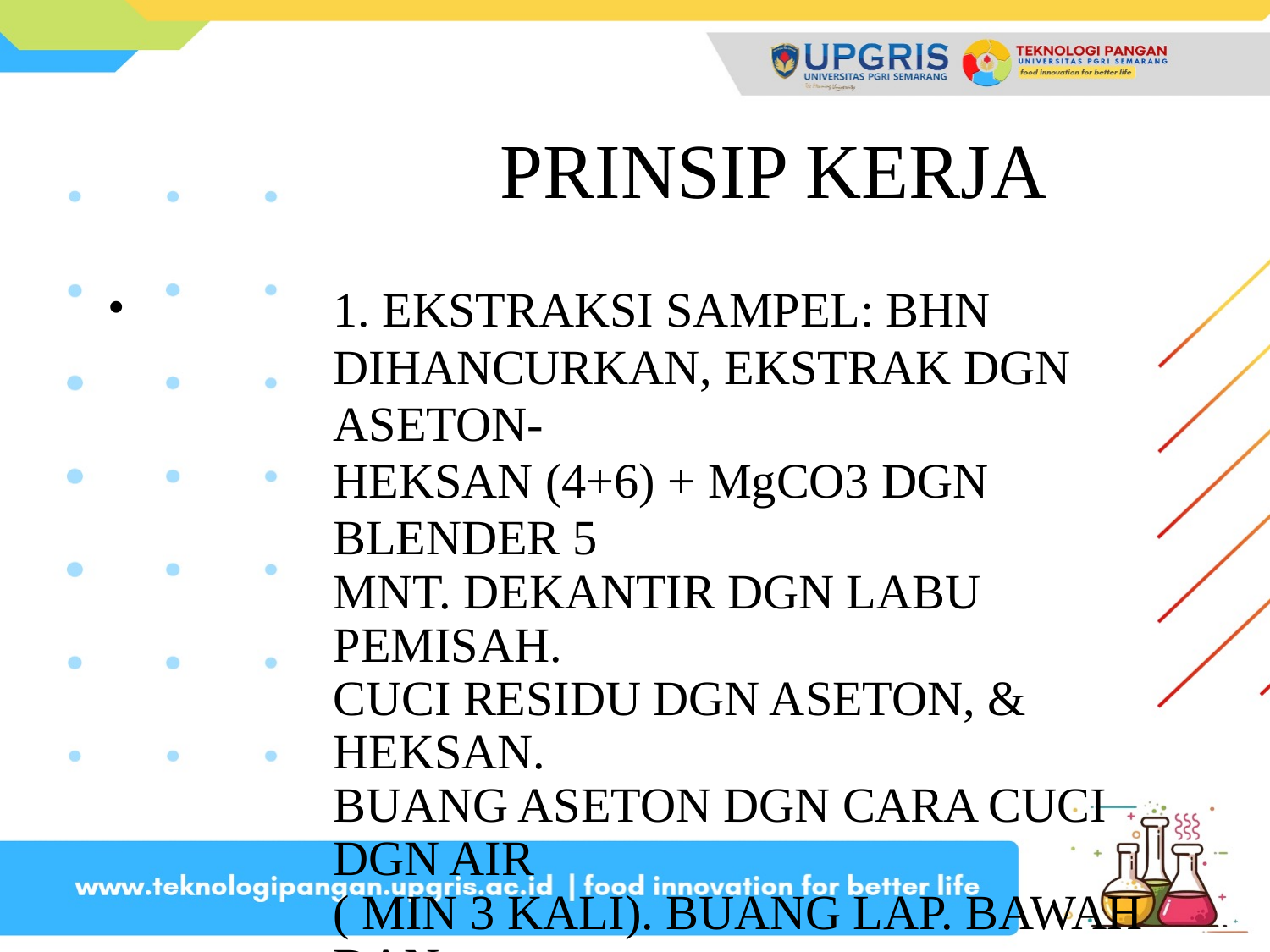

PRINSIP KERJA
1. EKSTRAKSI SAMPEL: BHN
DIHANCURKAN, EKSTRAK DGN ASETON-
HEKSAN (4+6) + MgCO3 DGN BLENDER 5
MNT. DEKANTIR DGN LABU PEMISAH.
CUCI RESIDU DGN ASETON, & HEKSAN.
BUANG ASETON DGN CARA CUCI DGN AIR
( MIN 3 KALI). BUANG LAP. BAWAH DAN
PINDAHKAN LAP. ATAS DLM 100 ML LABU
TAKAR YG BERISI 9 ML ASETON,
ENCERKAN DGN HEKSAN.

•